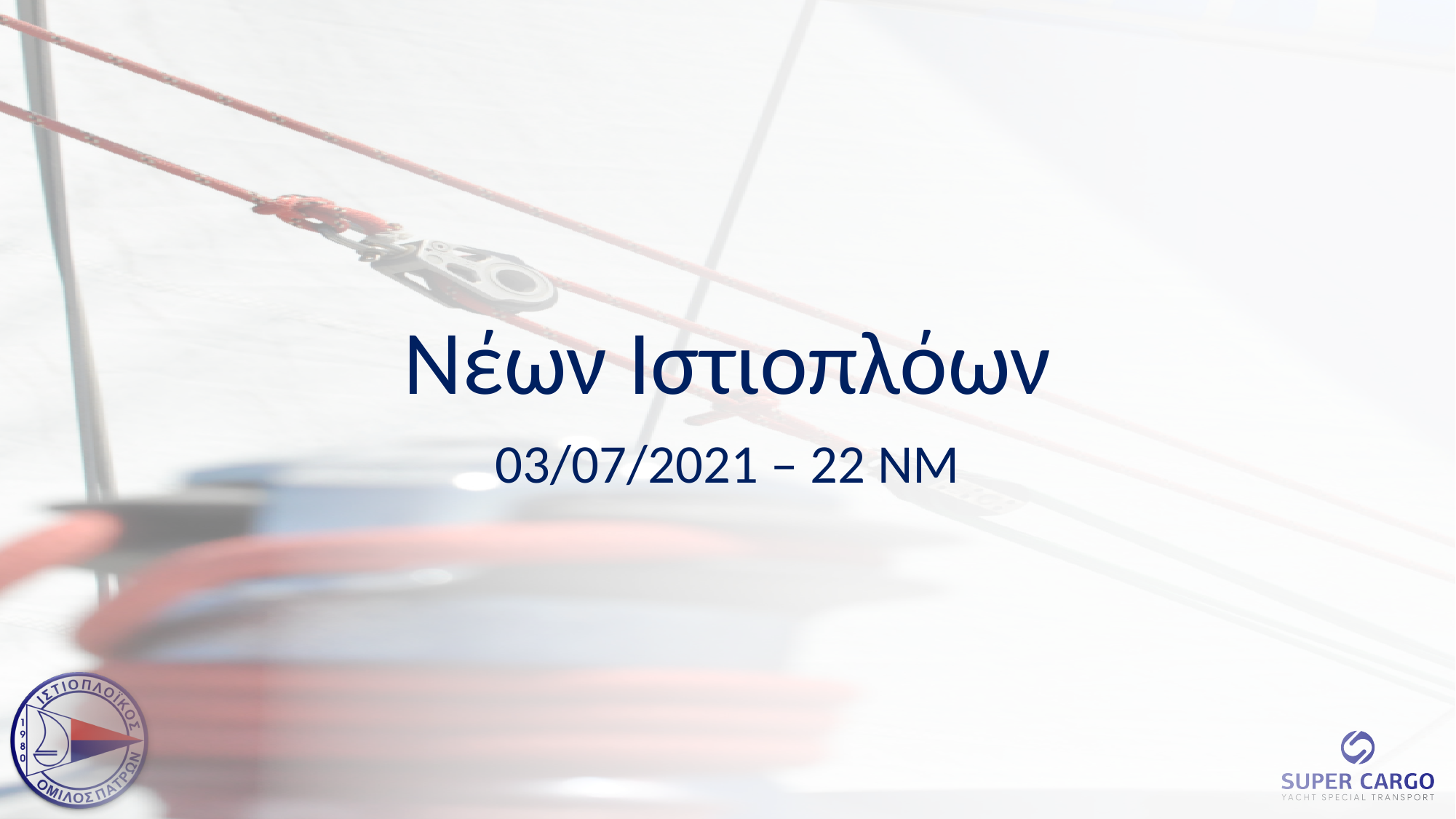

# Νέων Ιστιοπλόων
03/07/2021 – 22 ΝΜ